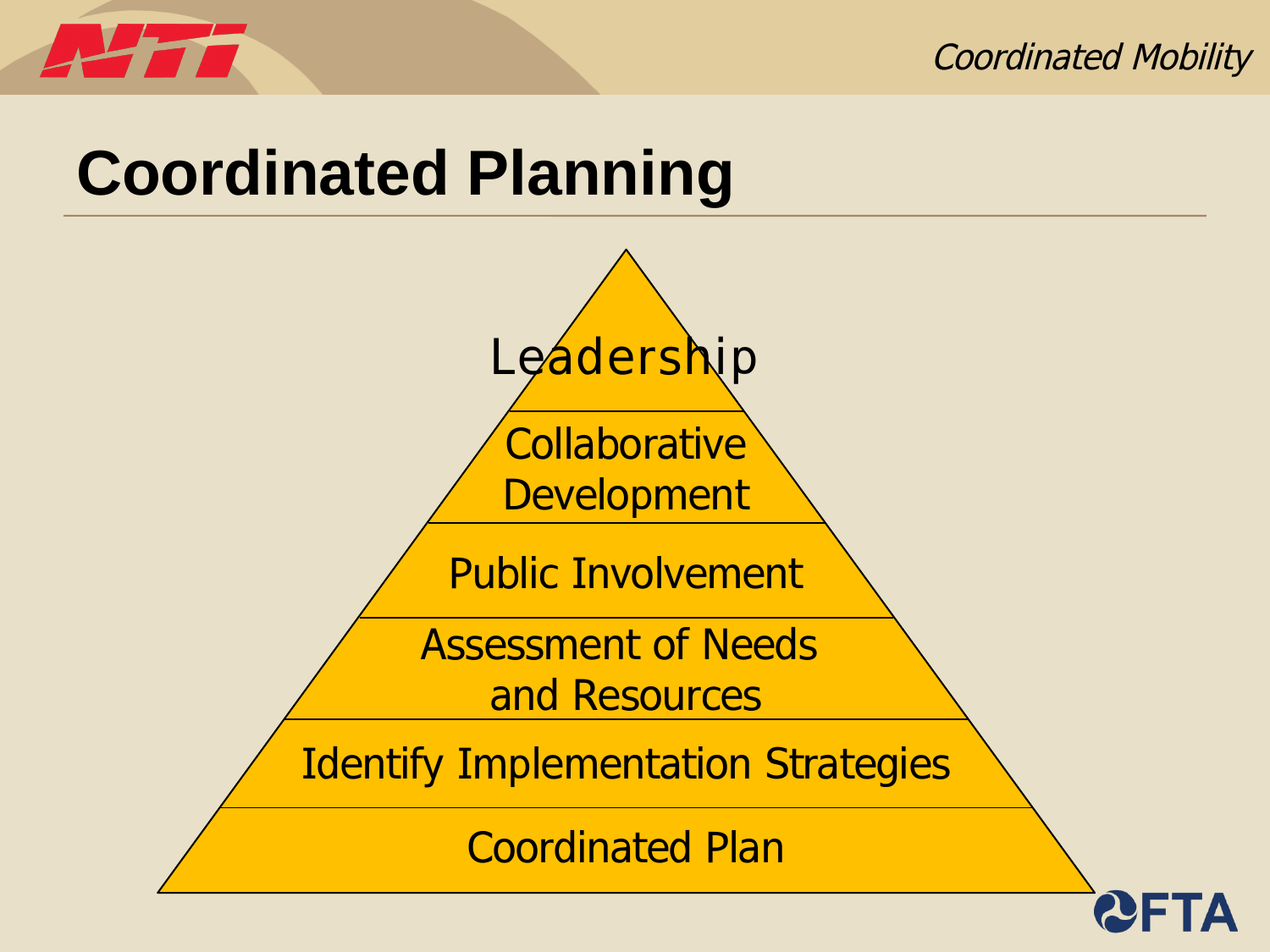

# Coordinated Planning

Leadership
Collaborative
Development
Public Involvement
Assessment of Needs
and Resources
Identify Implementation Strategies
Coordinated Plan